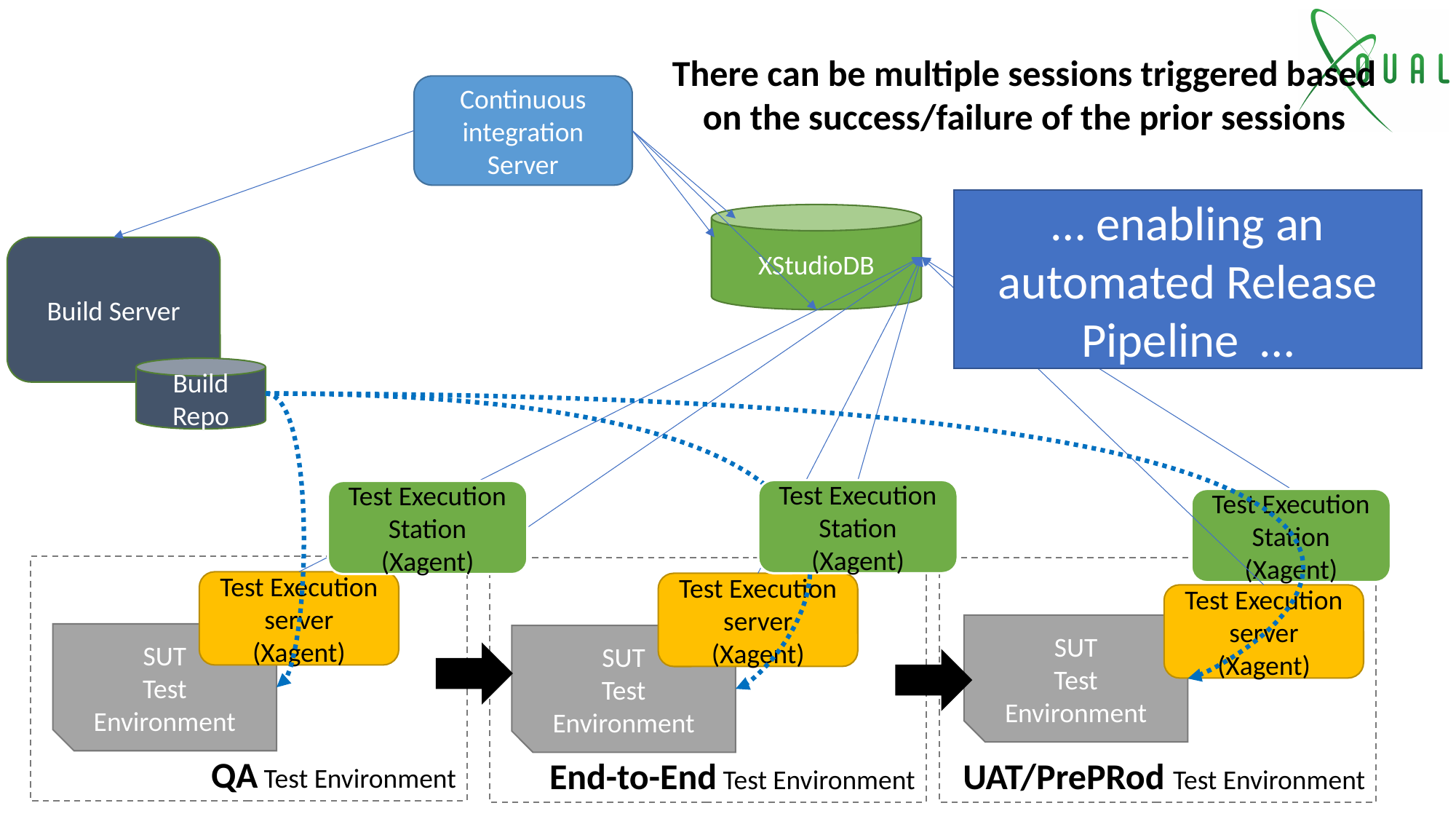

There can be multiple sessions triggered based on the success/failure of the prior sessions
Continuous integration Server
… enabling an automated Release Pipeline  …
XStudioDB
Build Server
Build Repo
Test Execution Station
(Xagent)
Test Execution Station
(Xagent)
Test Execution Station
(Xagent)
QA Test Environment
End-to-End Test Environment
UAT/PrePRod Test Environment
Test Execution server
(Xagent)
Test Execution server
(Xagent)
Test Execution server
(Xagent)
SUT
Test Environment
SUT
Test Environment
SUT
Test Environment